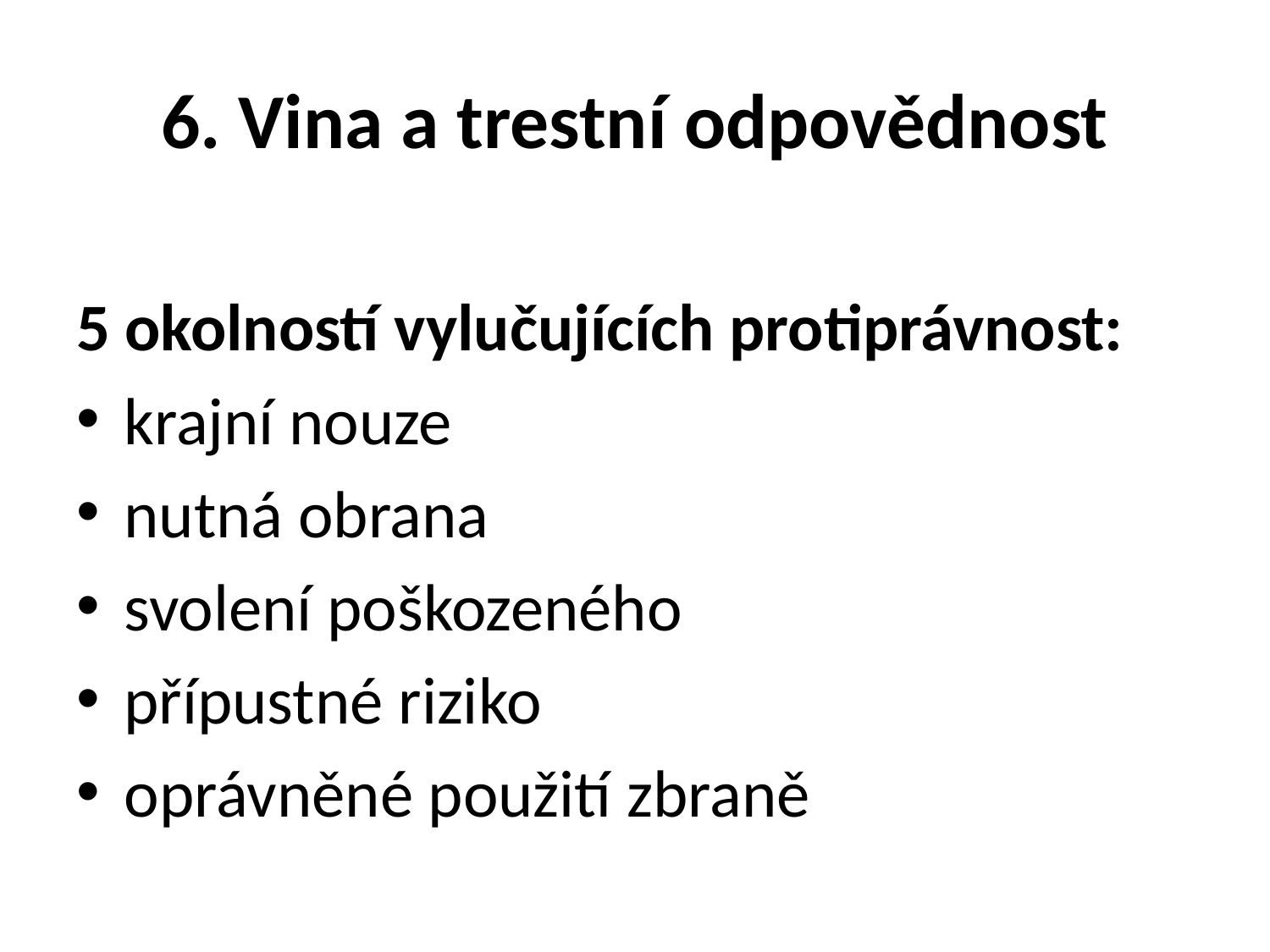

# 6. Vina a trestní odpovědnost

5 okolností vylučujících protiprávnost:
krajní nouze
nutná obrana
svolení poškozeného
přípustné riziko
oprávněné použití zbraně